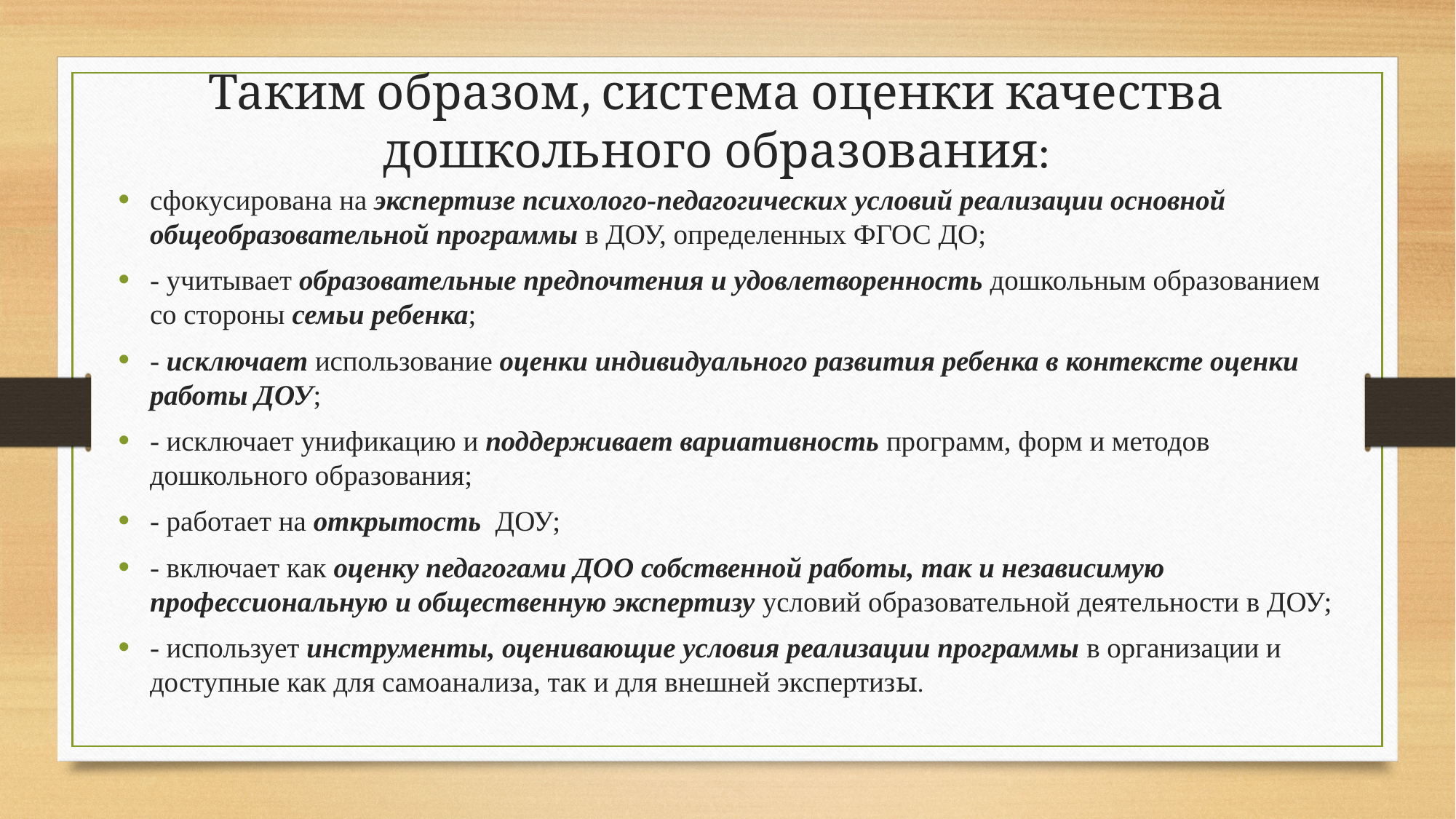

Таким образом, система оценки качества
дошкольного образования:
сфокусирована на экспертизе психолого-педагогических условий реализации основной общеобразовательной программы в ДОУ, определенных ФГОС ДО;
- учитывает образовательные предпочтения и удовлетворенность дошкольным образованием со стороны семьи ребенка;
- исключает использование оценки индивидуального развития ребенка в контексте оценки работы ДОУ;
- исключает унификацию и поддерживает вариативность программ, форм и методов дошкольного образования;
- работает на открытость  ДОУ;
- включает как оценку педагогами ДОО собственной работы, так и независимую профессиональную и общественную экспертизу условий образовательной деятельности в ДОУ;
- использует инструменты, оценивающие условия реализации программы в организации и доступные как для самоанализа, так и для внешней экспертизы.